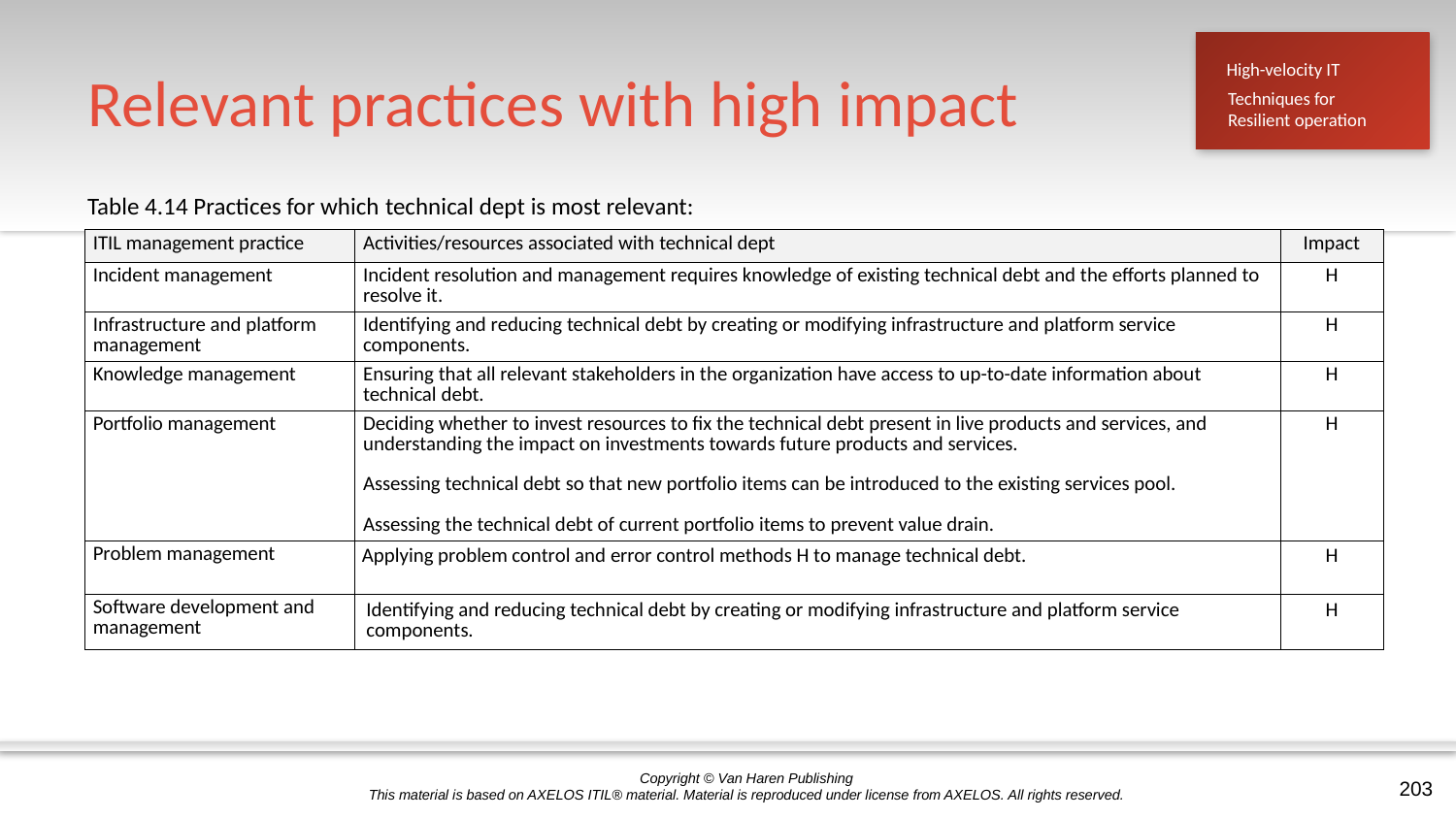

# Relevant practices with high impact
High-velocity IT
Techniques for
Resilient operation
Table 4.14 Practices for which technical dept is most relevant:

| ITIL management practice | Activities/resources associated with technical dept | Impact |
| --- | --- | --- |
| Incident management | Incident resolution and management requires knowledge of existing technical debt and the efforts planned to resolve it. | H |
| Infrastructure and platform management | Identifying and reducing technical debt by creating or modifying infrastructure and platform service components. | H |
| Knowledge management | Ensuring that all relevant stakeholders in the organization have access to up-to-date information about technical debt. | H |
| Portfolio management | Deciding whether to invest resources to fix the technical debt present in live products and services, and understanding the impact on investments towards future products and services. Assessing technical debt so that new portfolio items can be introduced to the existing services pool. Assessing the technical debt of current portfolio items to prevent value drain. | H |
| Problem management | Applying problem control and error control methods H to manage technical debt. | H |
| Software development and management | Identifying and reducing technical debt by creating or modifying infrastructure and platform service components. | H |